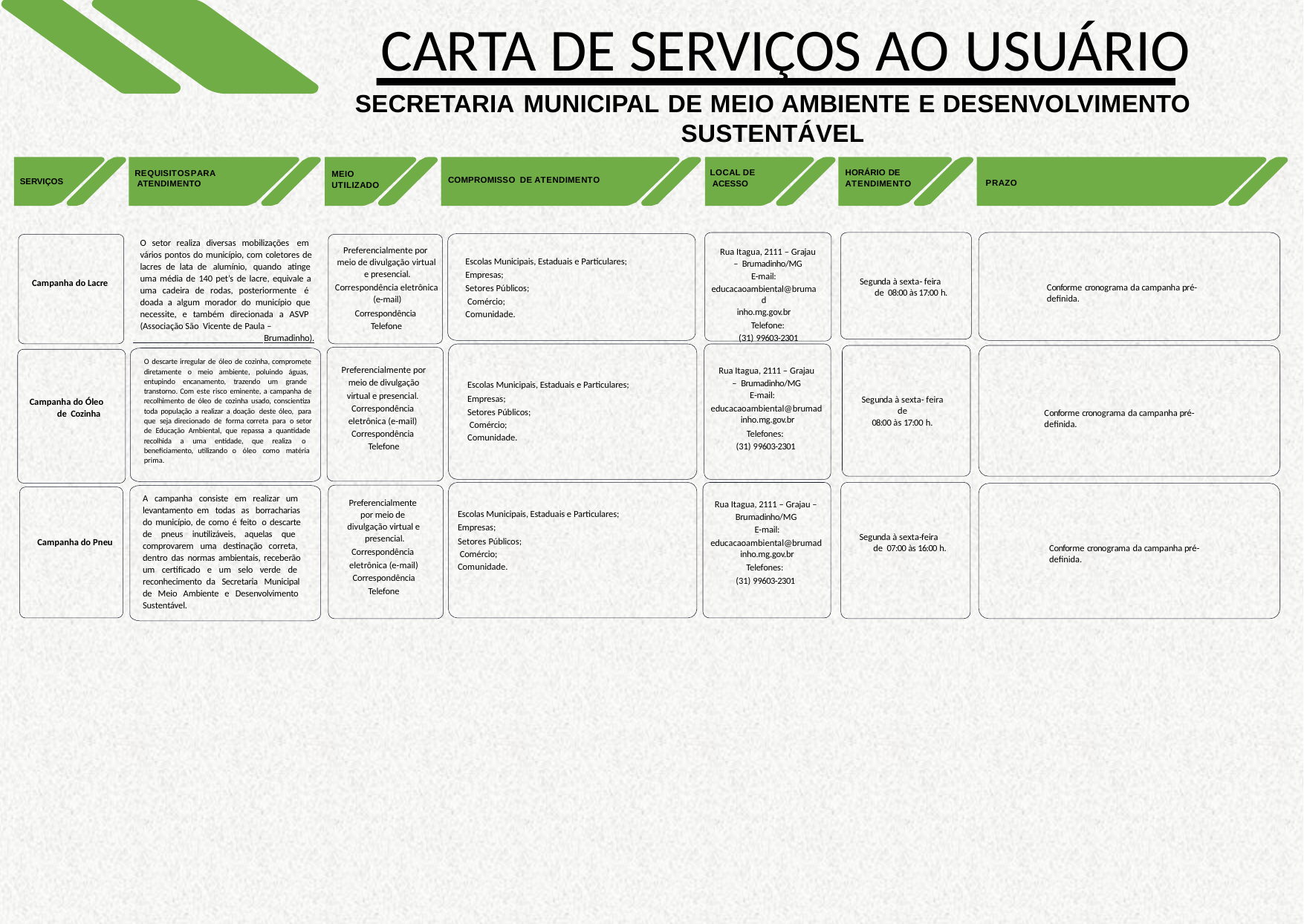

# CARTA DE SERVIÇOS AO USUÁRIO

SECRETARIA MUNICIPAL DE MEIO AMBIENTE E DESENVOLVIMENTO SUSTENTÁVEL

LOCAL DE  ACESSO
HORÁRIO DE  ATENDIMENTO
MEIO  UTILIZADO
REQUISITOSPARA  ATENDIMENTO
COMPROMISSO  DE ATENDIMENTO
SERVIÇOS
PRAZO

O setor realiza diversas mobilizações em  vários pontos do município, com coletores de  lacres de lata de alumínio, quando atinge  uma média de 140 pet’s de lacre, equivale a  uma cadeira de rodas, posteriormente é  doada a algum morador do município que  necessite, e também direcionada a ASVP  (Associação São Vicente de Paula –
   Brumadinho).
Preferencialmente por  meio de divulgação virtual  e presencial.
Correspondência eletrônica  (e-mail)
Correspondência  Telefone
Rua Itagua, 2111 – Grajau –  Brumadinho/MG
E-mail:
educacaoambiental@brumad
inho.mg.gov.br
Telefone:  (31) 99603-2301
Escolas Municipais, Estaduais e Particulares;  Empresas;
Setores Públicos;  Comércio;  Comunidade.
Segunda à sexta- feira de  08:00 às 17:00 h.
Campanha do Lacre
Conforme cronograma da campanha pré-definida.

O descarte irregular de óleo de cozinha, compromete  diretamente o meio ambiente, poluindo águas,  entupindo encanamento, trazendo um grande  transtorno. Com este risco eminente, a campanha de  recolhimento de óleo de cozinha usado, conscientiza  toda população a realizar a doação deste óleo, para  que seja direcionado de forma correta para o setor  de Educação Ambiental, que repassa a quantidade  recolhida a uma entidade, que realiza o  beneficiamento, utilizando o óleo como matéria  prima.
Preferencialmente por  meio de divulgação  virtual e presencial.  Correspondência  eletrônica (e-mail)  Correspondência  Telefone
Rua Itagua, 2111 – Grajau –  Brumadinho/MG
E-mail:
educacaoambiental@brumad  inho.mg.gov.br
Telefones:  (31) 99603-2301
Escolas Municipais, Estaduais e Particulares;  Empresas;
Setores Públicos;  Comércio;  Comunidade.
Segunda à sexta- feira de
08:00 às 17:00 h.
Campanha do Óleo de  Cozinha
Conforme cronograma da campanha pré-definida.

A campanha consiste em realizar um  levantamento em todas as borracharias  do município, de como é feito o descarte  de pneus inutilizáveis, aquelas que  comprovarem uma destinação correta,  dentro das normas ambientais, receberão  um certificado e um selo verde de  reconhecimento da Secretaria Municipal  de Meio Ambiente e Desenvolvimento  Sustentável.
Preferencialmente  por meio de  divulgação virtual e  presencial.
Correspondência  eletrônica (e-mail)  Correspondência  Telefone
Rua Itagua, 2111 – Grajau –
Brumadinho/MG  E-mail:
educacaoambiental@brumad  inho.mg.gov.br
Telefones:  (31) 99603-2301
Escolas Municipais, Estaduais e Particulares;  Empresas;
Setores Públicos;  Comércio;  Comunidade.
Segunda à sexta-feira de  07:00 às 16:00 h.
Campanha do Pneu
Conforme cronograma da campanha pré-definida.